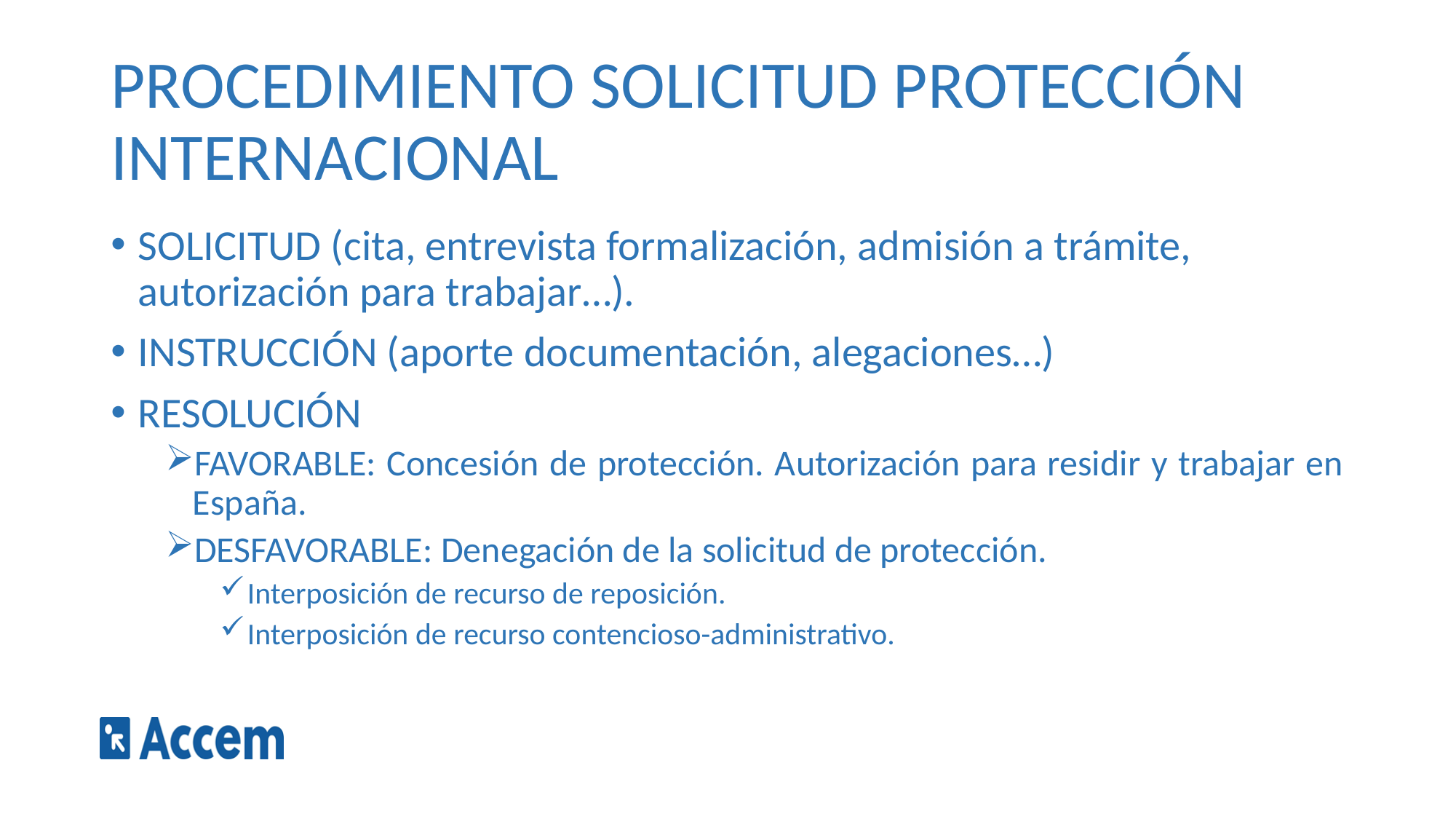

# PROCEDIMIENTO SOLICITUD PROTECCIÓN INTERNACIONAL
SOLICITUD (cita, entrevista formalización, admisión a trámite, autorización para trabajar…).
INSTRUCCIÓN (aporte documentación, alegaciones…)
RESOLUCIÓN
FAVORABLE: Concesión de protección. Autorización para residir y trabajar en España.
DESFAVORABLE: Denegación de la solicitud de protección.
Interposición de recurso de reposición.
Interposición de recurso contencioso-administrativo.